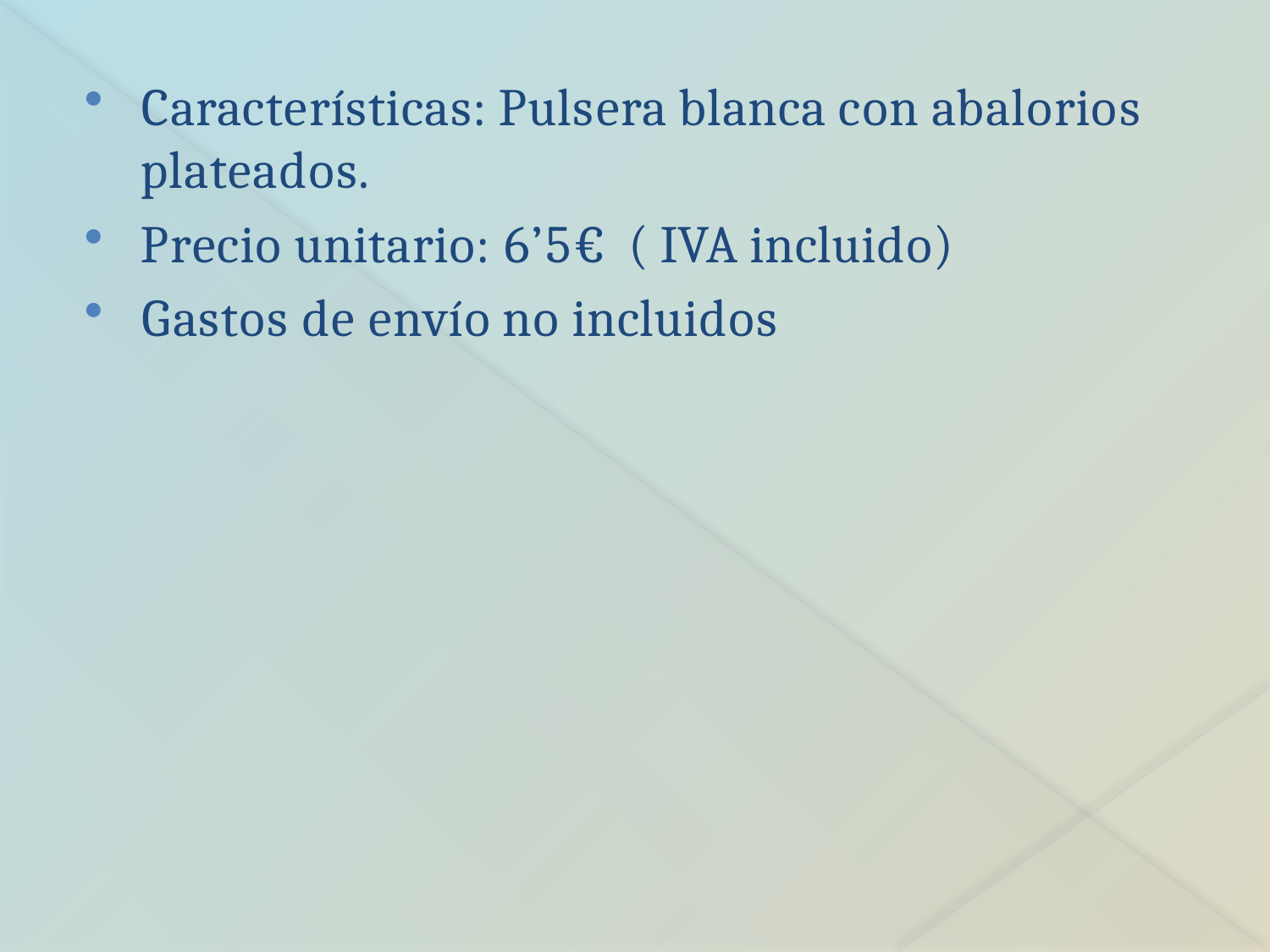

Características: Pulsera blanca con abalorios  plateados.
Precio unitario: 6’5€  ( IVA incluido)
Gastos de envío no incluidos